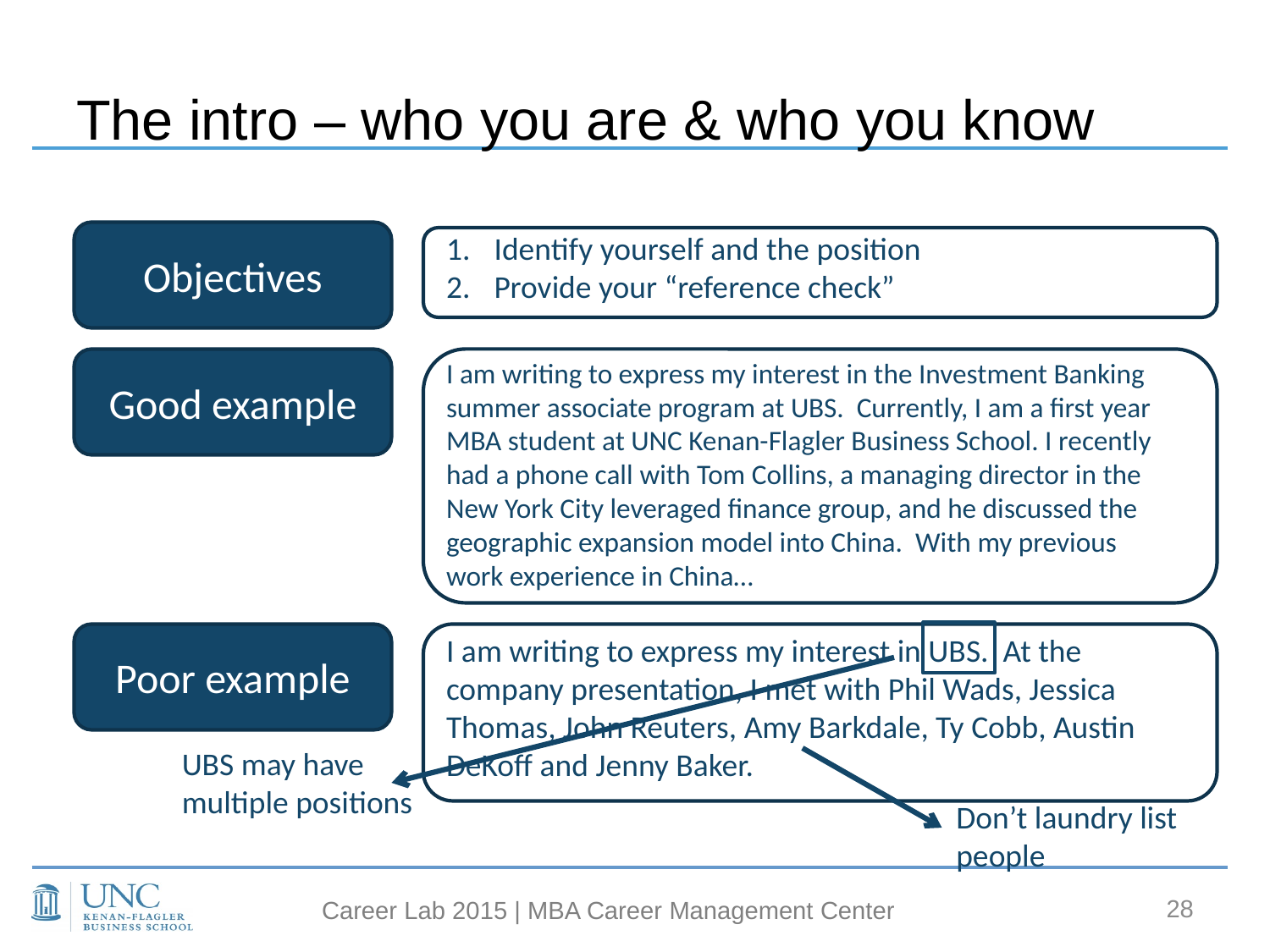

# The intro – who you are & who you know
Objectives
Identify yourself and the position
Provide your “reference check”

Good example

I am writing to express my interest in the Investment Banking summer associate program at UBS.  Currently, I am a first year MBA student at UNC Kenan-Flagler Business School. I recently had a phone call with Tom Collins, a managing director in the New York City leveraged finance group, and he discussed the geographic expansion model into China.  With my previous work experience in China…

Poor example
I am writing to express my interest in UBS.  At the company presentation, I met with Phil Wads, Jessica Thomas, John Reuters, Amy Barkdale, Ty Cobb, Austin DeKoff and Jenny Baker.

UBS may have multiple positions
Don’t laundry list people
28